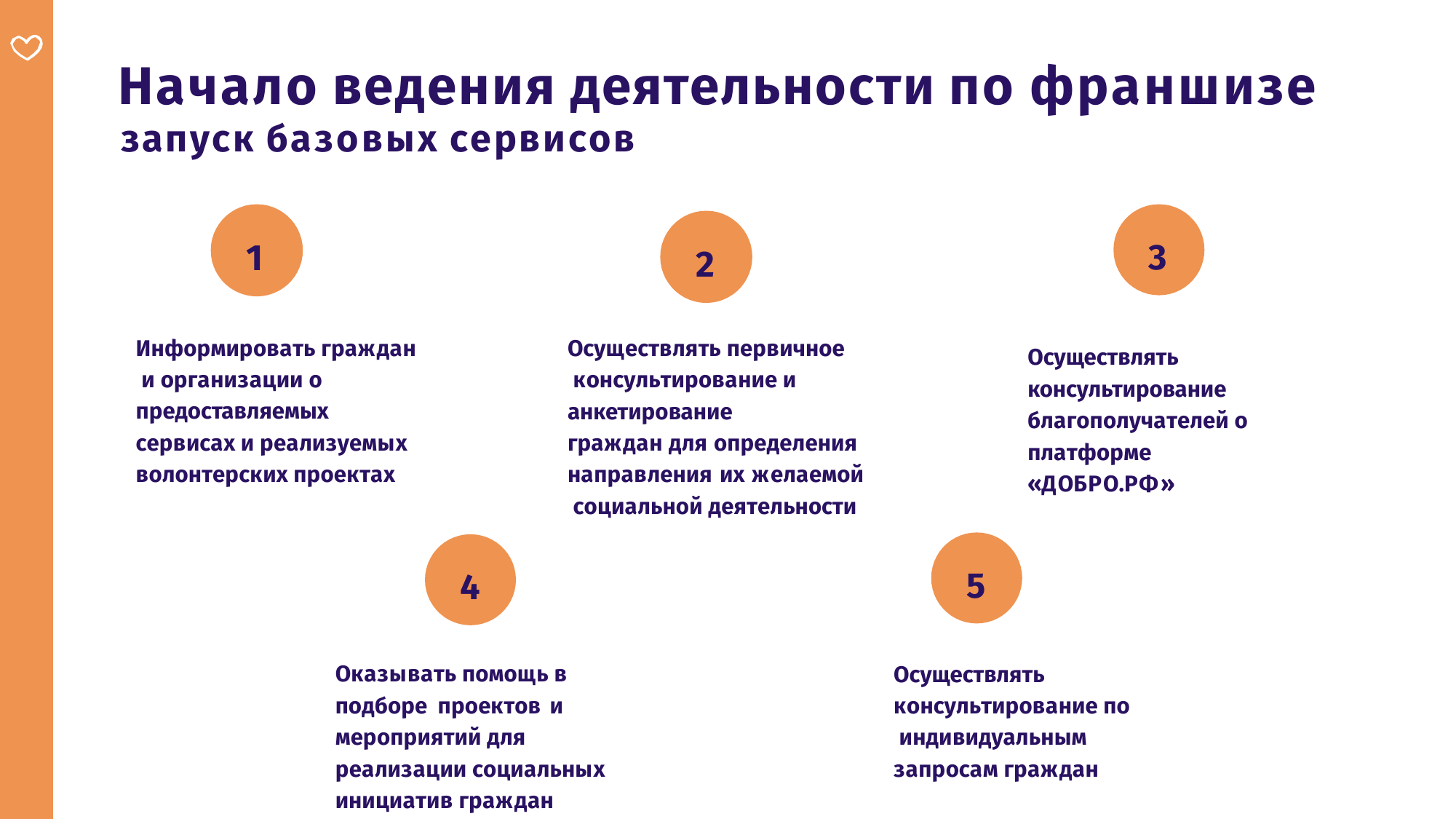

# Начало ведения деятельности по франшизе
запуск базовых сервисов
3
1
2
Информировать граждан  и организации о  предоставляемых  сервисах и реализуемых  волонтерских проектах
Осуществлять первичное  консультирование и  анкетирование
граждан для определения  направления их желаемой  социальной деятельности
Осуществлять  консультирование  благополучателей о  платформе «ДОБРО.РФ»

5
4
Оказывать помощь в подборе  проектов и мероприятий для  реализации социальных  инициатив граждан
Осуществлять  консультирование по  индивидуальным  запросам граждан